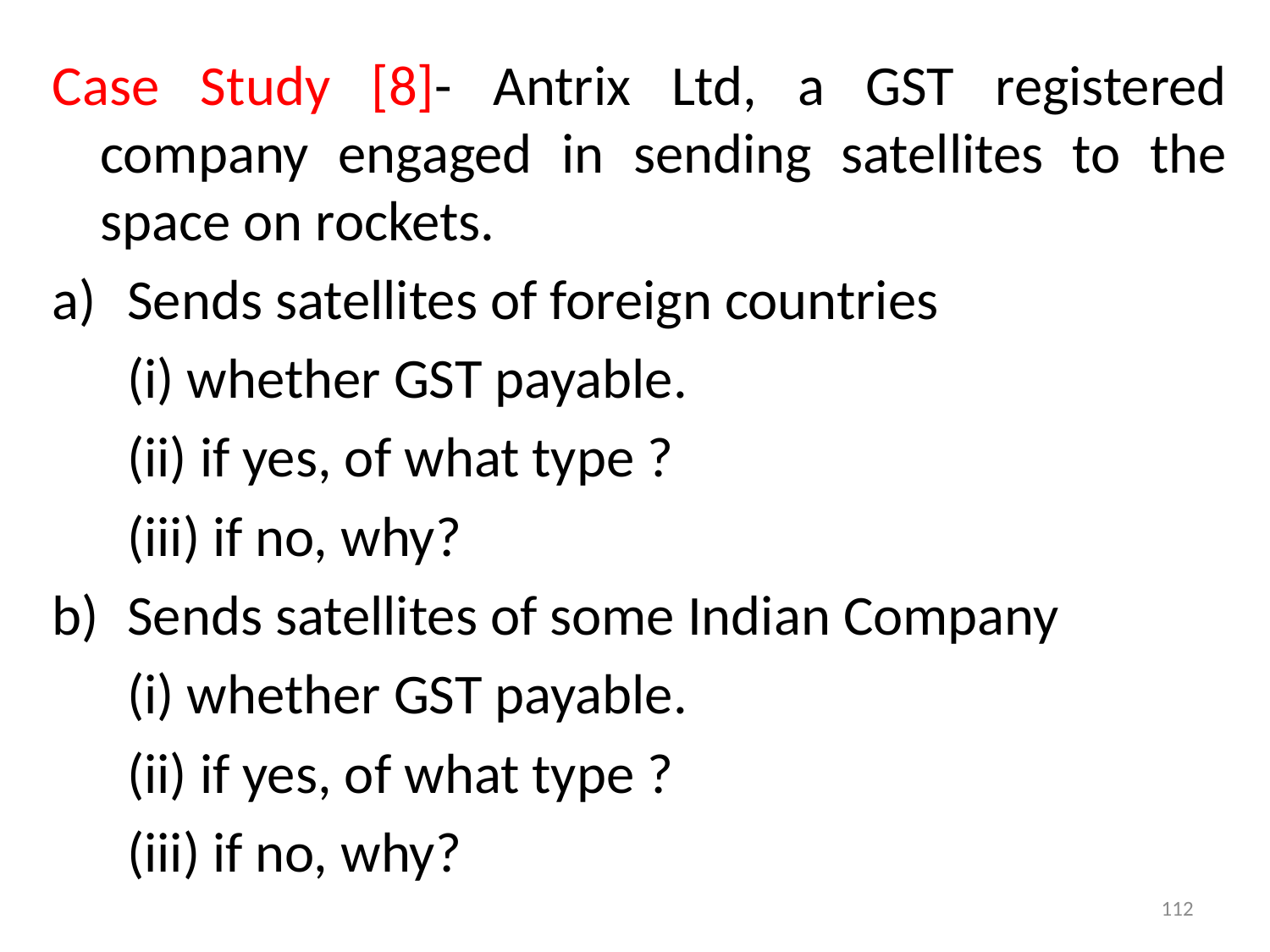

Case Study [8]- Antrix Ltd, a GST registered company engaged in sending satellites to the space on rockets.
Sends satellites of foreign countries
	(i) whether GST payable.
	(ii) if yes, of what type ?
	(iii) if no, why?
Sends satellites of some Indian Company
	(i) whether GST payable.
	(ii) if yes, of what type ?
	(iii) if no, why?

112